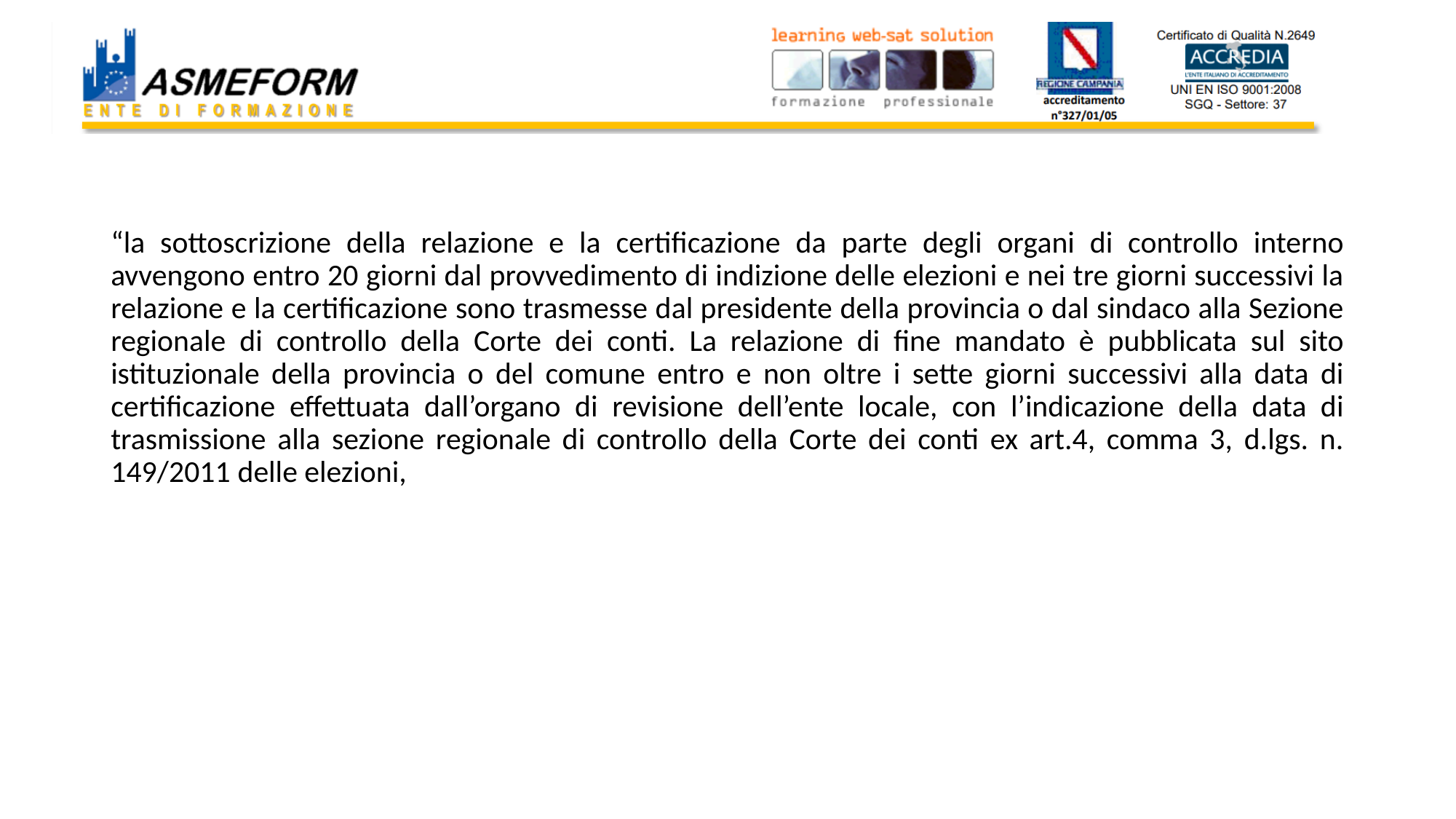

# “la sottoscrizione della relazione e la certificazione da parte degli organi di controllo interno avvengono entro 20 giorni dal provvedimento di indizione delle elezioni e nei tre giorni successivi la relazione e la certificazione sono trasmesse dal presidente della provincia o dal sindaco alla Sezione regionale di controllo della Corte dei conti. La relazione di fine mandato è pubblicata sul sito istituzionale della provincia o del comune entro e non oltre i sette giorni successivi alla data di certificazione effettuata dall’organo di revisione dell’ente locale, con l’indicazione della data di trasmissione alla sezione regionale di controllo della Corte dei conti ex art.4, comma 3, d.lgs. n. 149/2011 delle elezioni,